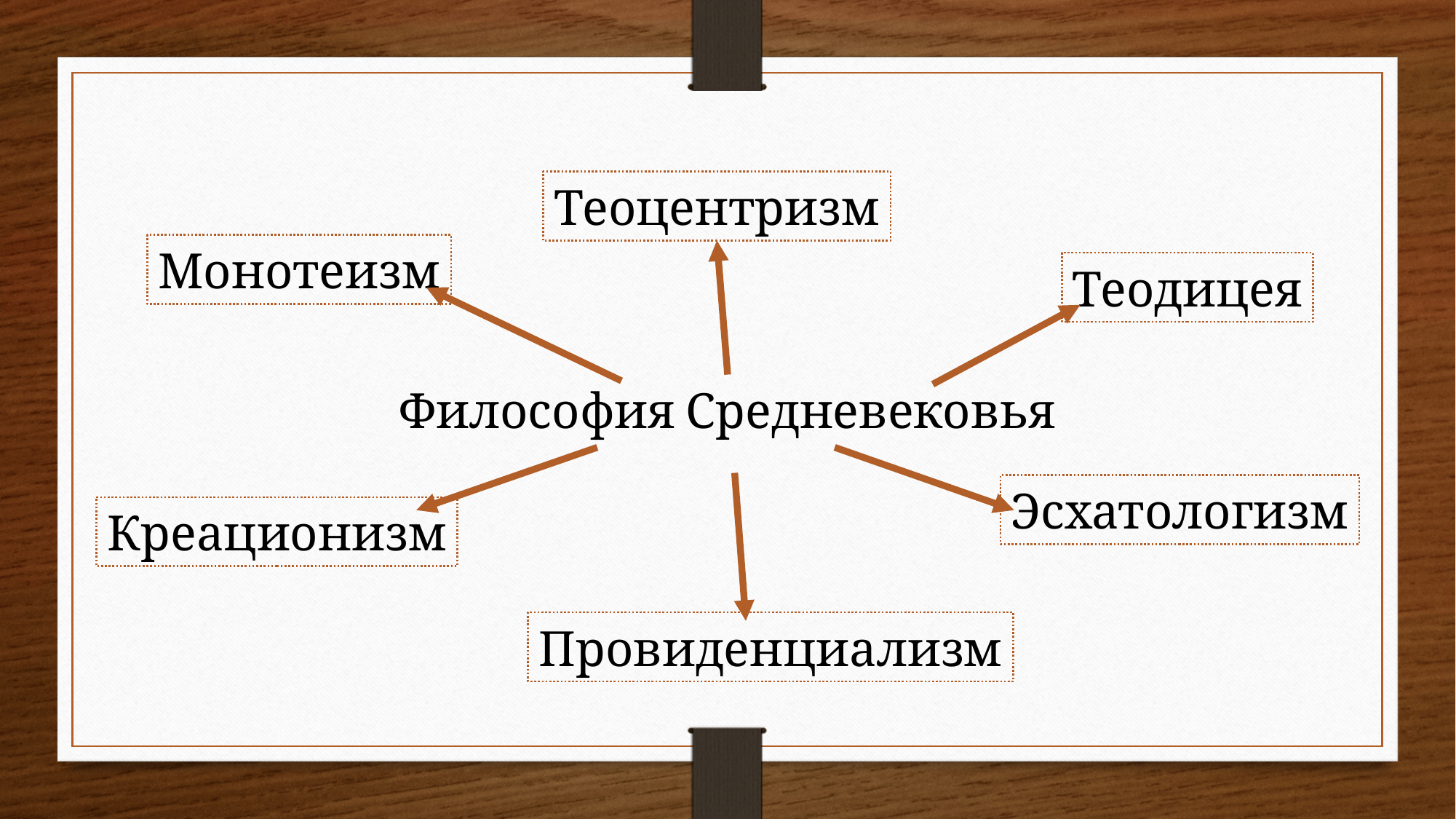

Теоцентризм
Монотеизм
Теодицея
Философия Средневековья
Эсхатологизм
Креационизм
Провиденциализм